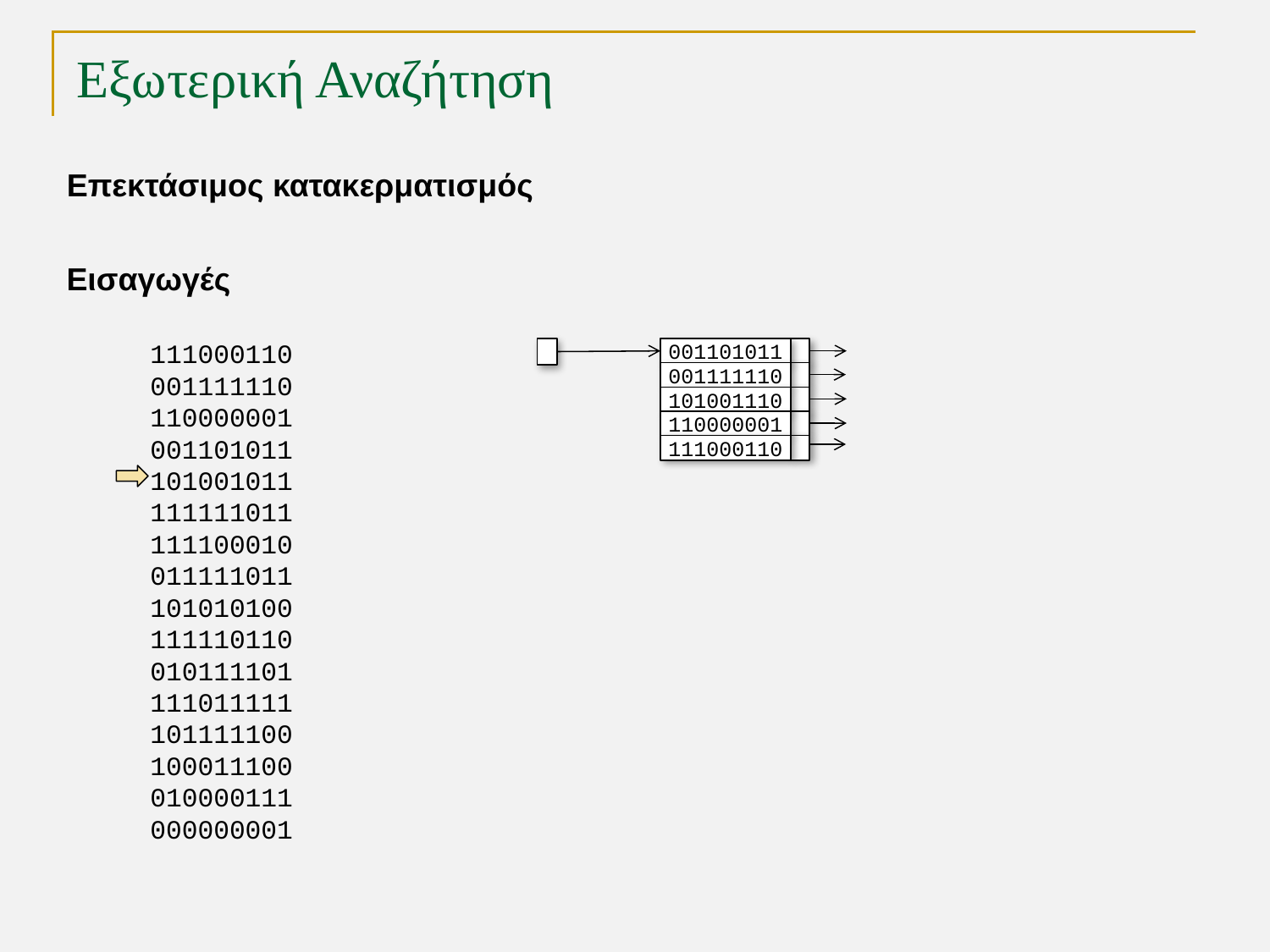

# Εξωτερική Αναζήτηση
Επεκτάσιμος κατακερματισμός
Εισαγωγές
111000110
001111110
110000001
001101011
101001011
111111011
111100010
011111011
101010100
111110110
010111101
111011111
101111100
100011100
010000111
000000001

001101011

001111110

101001110

110000001

111000110

TexPoint fonts used in EMF.
Read the TexPoint manual before you delete this box.: AAAAA